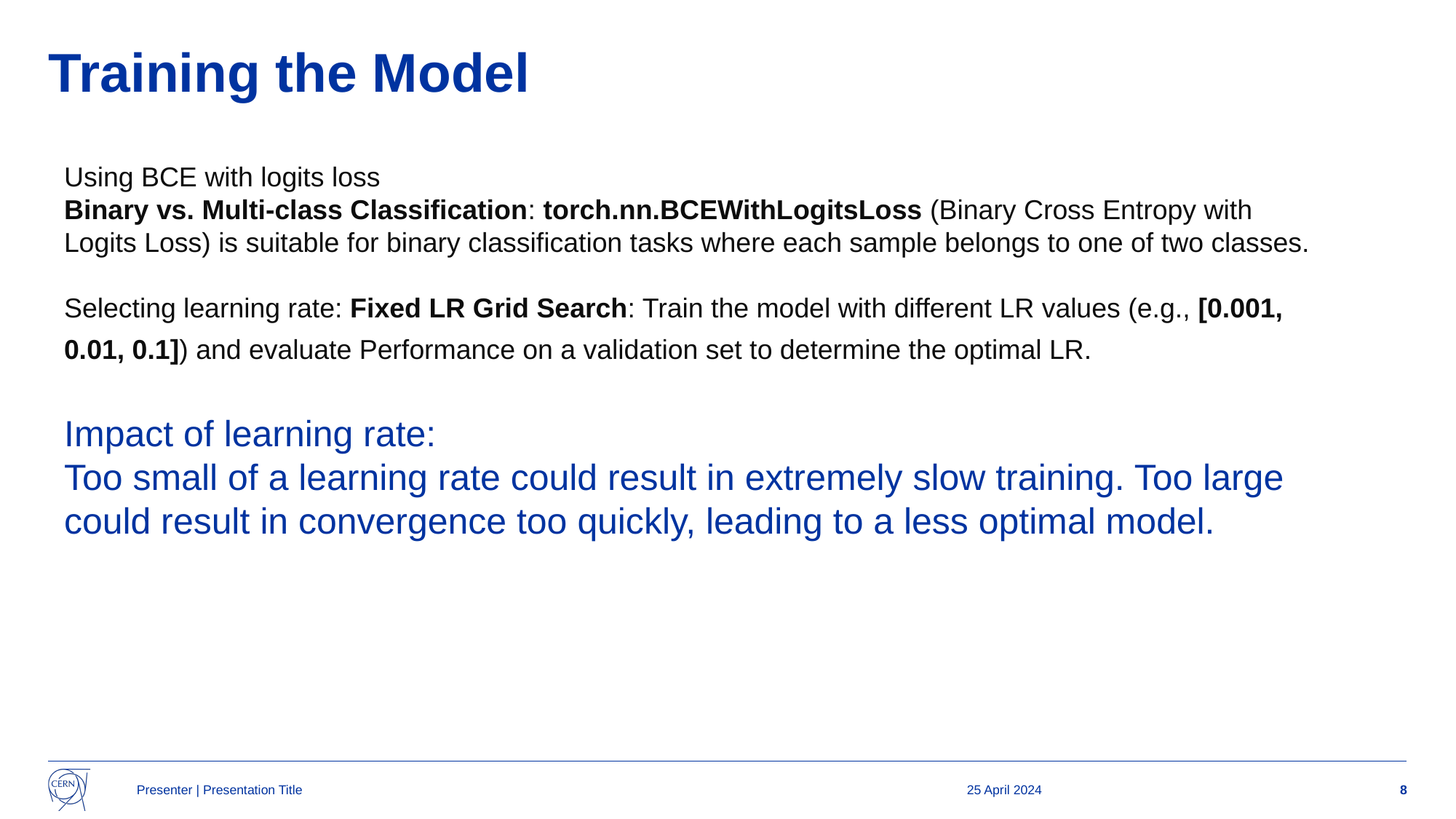

# Training the Model
Using BCE with logits loss
Binary vs. Multi-class Classification: torch.nn.BCEWithLogitsLoss (Binary Cross Entropy with Logits Loss) is suitable for binary classification tasks where each sample belongs to one of two classes.
Selecting learning rate: Fixed LR Grid Search: Train the model with different LR values (e.g., [0.001, 0.01, 0.1]) and evaluate Performance on a validation set to determine the optimal LR.
Impact of learning rate:
Too small of a learning rate could result in extremely slow training. Too large could result in convergence too quickly, leading to a less optimal model.

Presenter | Presentation Title
25 April 2024
8